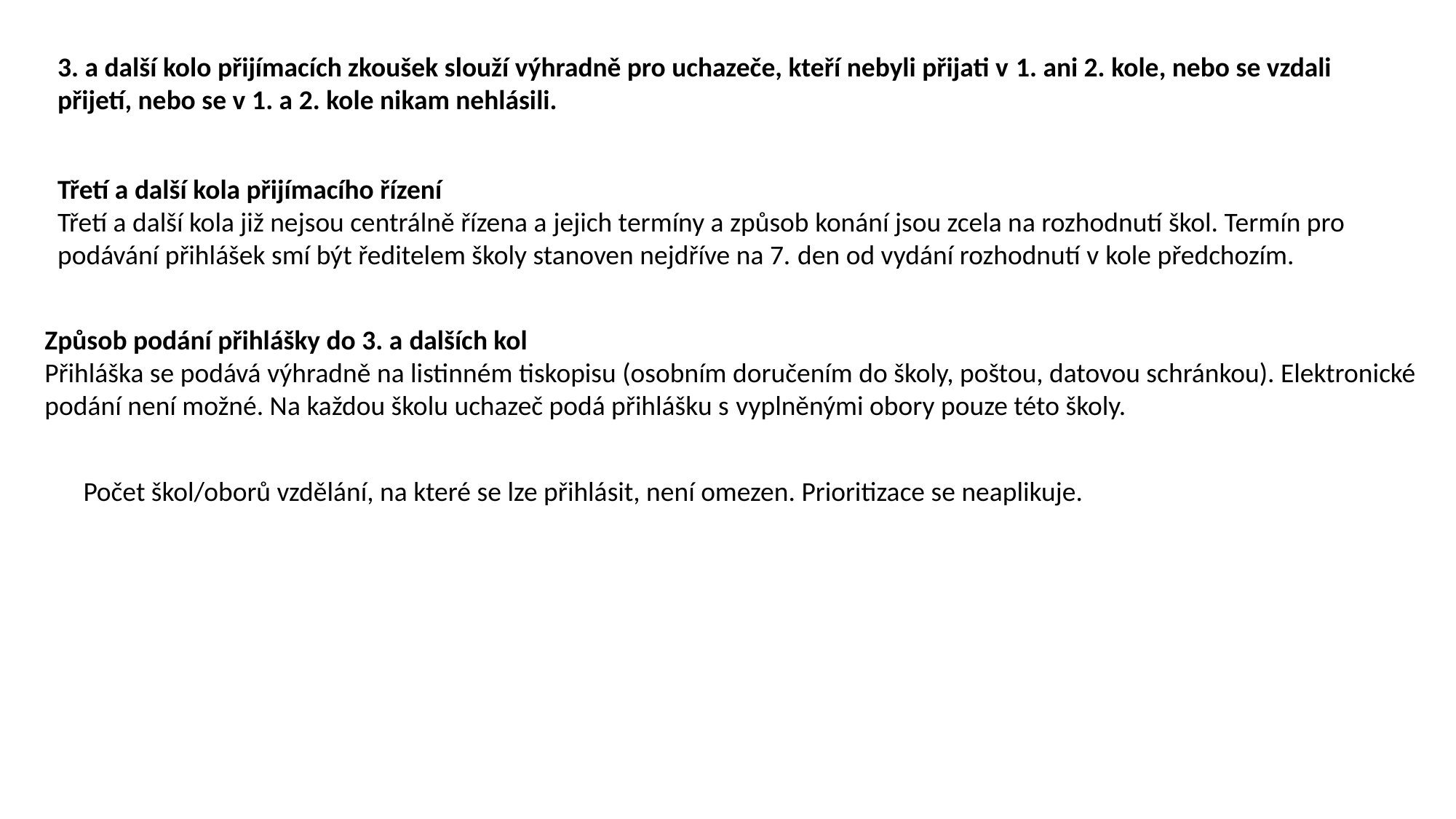

3. a další kolo přijímacích zkoušek slouží výhradně pro uchazeče, kteří nebyli přijati v 1. ani 2. kole, nebo se vzdali přijetí, nebo se v 1. a 2. kole nikam nehlásili.
Třetí a další kola přijímacího řízení
Třetí a další kola již nejsou centrálně řízena a jejich termíny a způsob konání jsou zcela na rozhodnutí škol. Termín pro podávání přihlášek smí být ředitelem školy stanoven nejdříve na 7. den od vydání rozhodnutí v kole předchozím.
Způsob podání přihlášky do 3. a dalších kol
Přihláška se podává výhradně na listinném tiskopisu (osobním doručením do školy, poštou, datovou schránkou). Elektronické podání není možné. Na každou školu uchazeč podá přihlášku s vyplněnými obory pouze této školy.
Počet škol/oborů vzdělání, na které se lze přihlásit, není omezen. Prioritizace se neaplikuje.